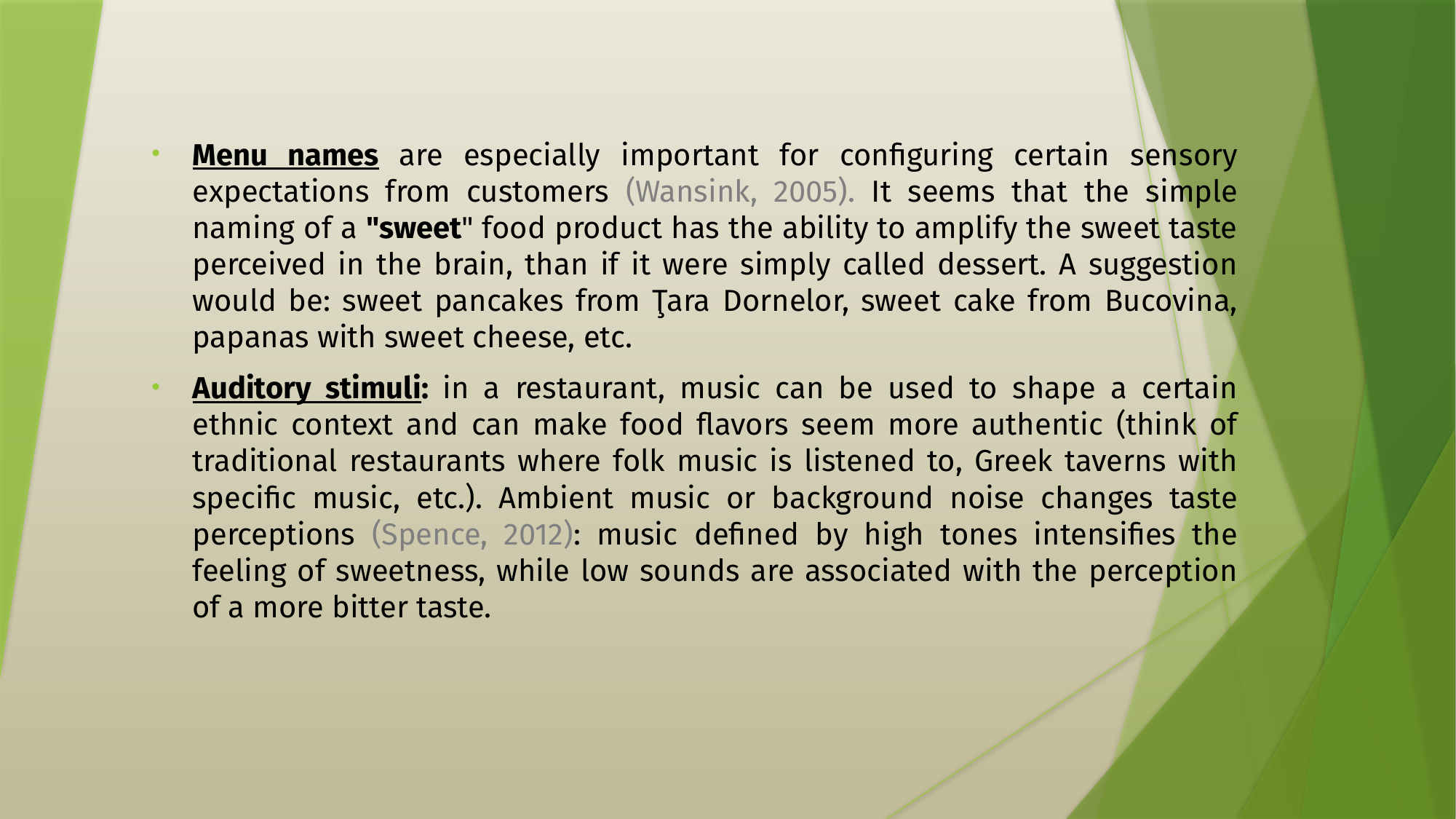

Menu names are especially important for configuring certain sensory expectations from customers (Wansink, 2005). It seems that the simple naming of a "sweet" food product has the ability to amplify the sweet taste perceived in the brain, than if it were simply called dessert. A suggestion would be: sweet pancakes from Ţara Dornelor, sweet cake from Bucovina, papanas with sweet cheese, etc.
Auditory stimuli: in a restaurant, music can be used to shape a certain ethnic context and can make food flavors seem more authentic (think of traditional restaurants where folk music is listened to, Greek taverns with specific music, etc.). Ambient music or background noise changes taste perceptions (Spence, 2012): music defined by high tones intensifies the feeling of sweetness, while low sounds are associated with the perception of a more bitter taste.